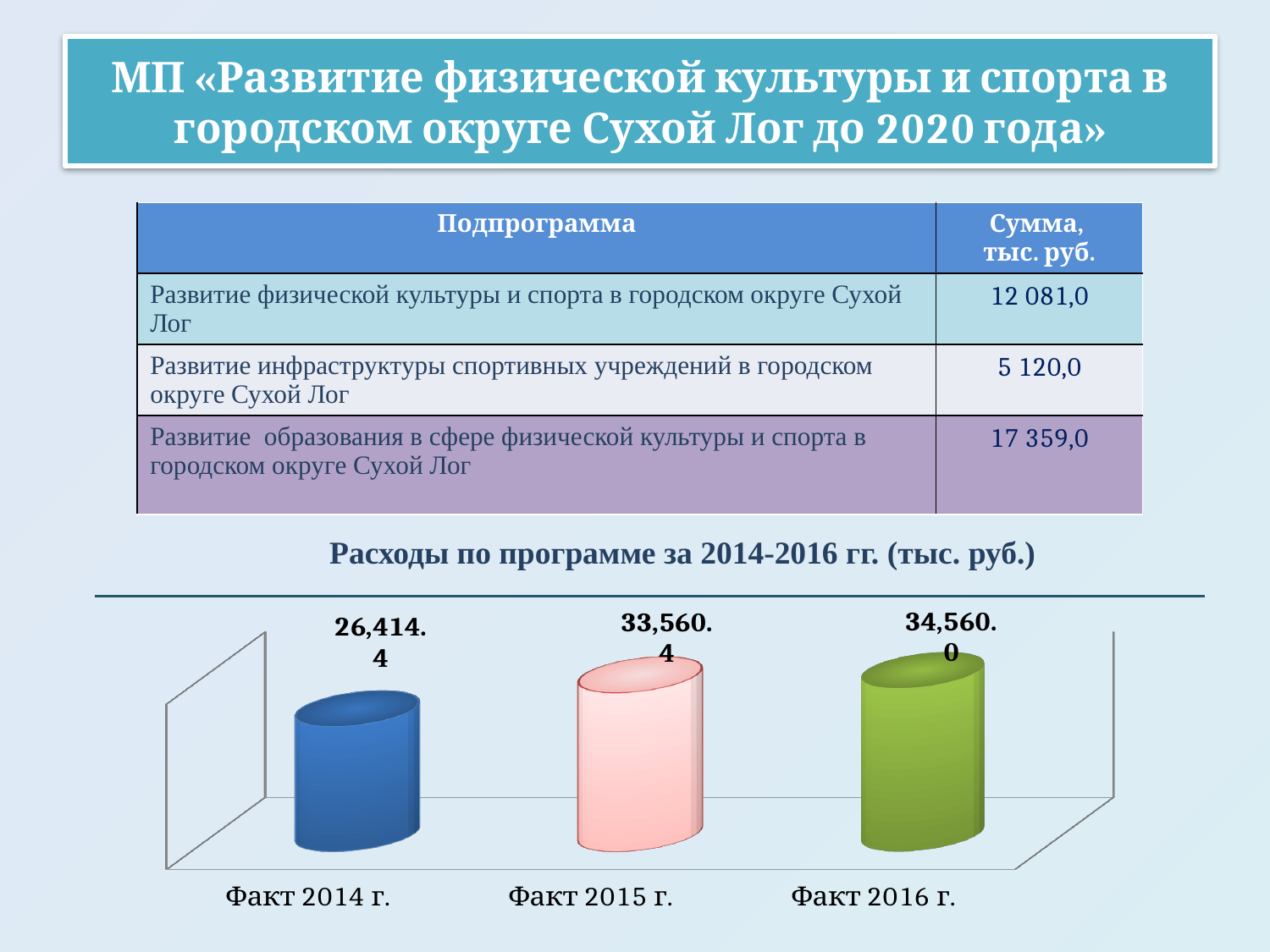

МП «Развитие физической культуры и спорта в городском округе Сухой Лог до 2020 года»
| Подпрограмма | Сумма, тыс. руб. |
| --- | --- |
| Развитие физической культуры и спорта в городском округе Сухой Лог | 12 081,0 |
| Развитие инфраструктуры спортивных учреждений в городском округе Сухой Лог | 5 120,0 |
| Развитие образования в сфере физической культуры и спорта в городском округе Сухой Лог | 17 359,0 |
          Расходы по программе за 2014-2016 гг. (тыс. руб.)

[unsupported chart]